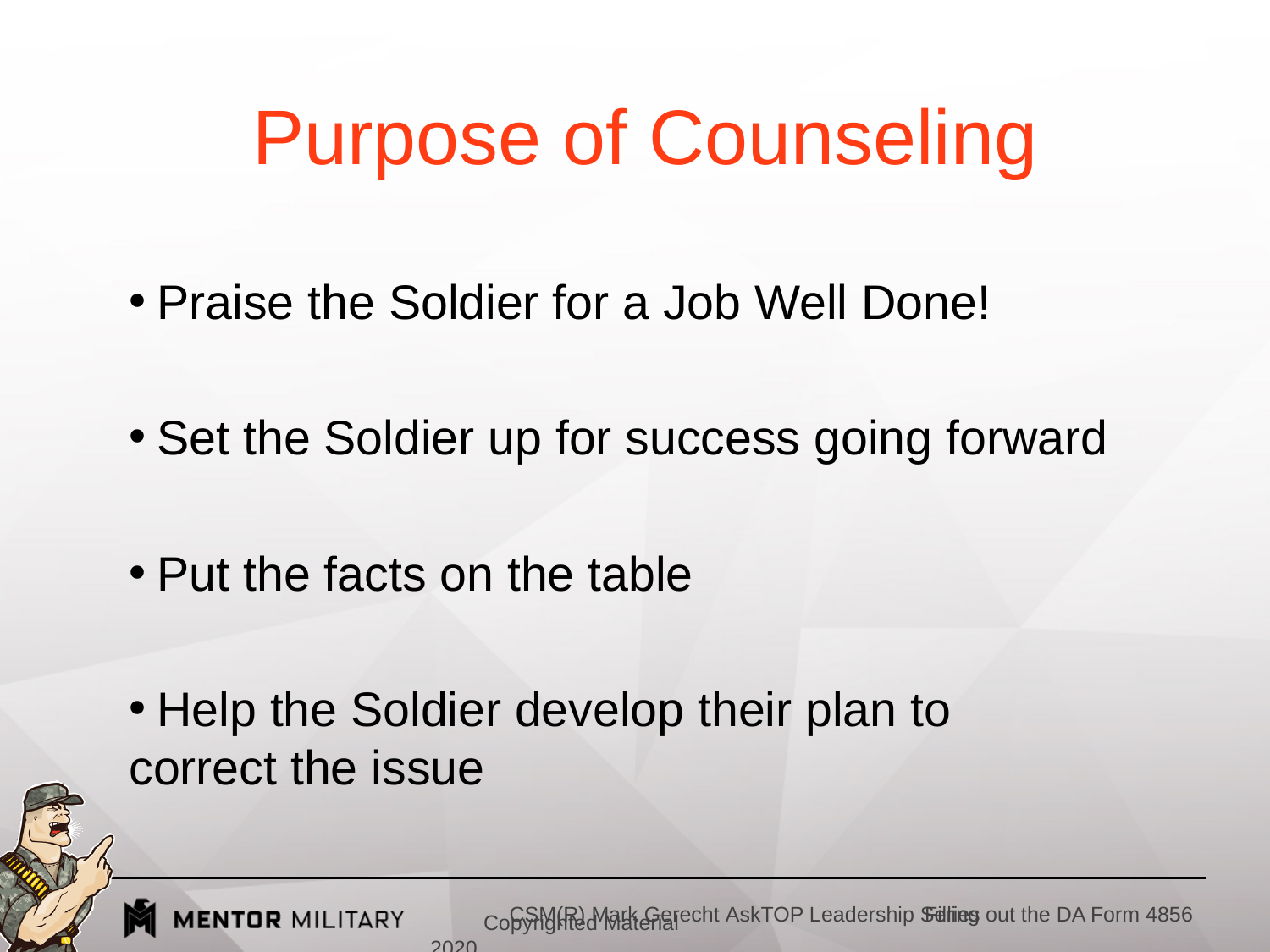

# Purpose of Counseling
 Praise the Soldier for a Job Well Done!

 Set the Soldier up for success going forward

 Put the facts on the table

 Help the Soldier develop their plan to correct the issue